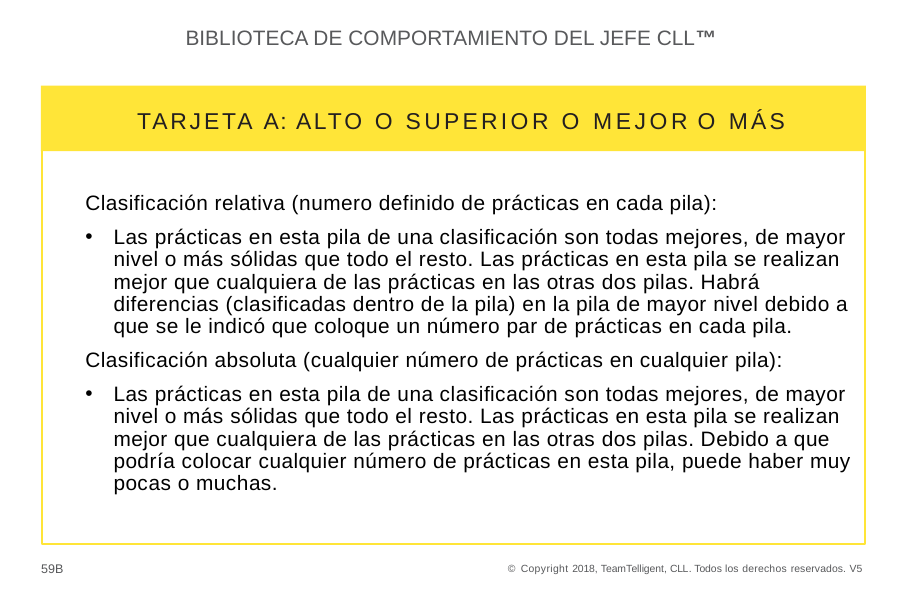

BIBLIOTECA DE COMPORTAMIENTO DEL JEFE CLL™

TARJETA A: ALTO O SUPERIOR O MEJOR O MÁS
Clasificación relativa (numero definido de prácticas en cada pila):
Las prácticas en esta pila de una clasificación son todas mejores, de mayor nivel o más sólidas que todo el resto. Las prácticas en esta pila se realizan mejor que cualquiera de las prácticas en las otras dos pilas. Habrá diferencias (clasificadas dentro de la pila) en la pila de mayor nivel debido a que se le indicó que coloque un número par de prácticas en cada pila.
Clasificación absoluta (cualquier número de prácticas en cualquier pila):
Las prácticas en esta pila de una clasificación son todas mejores, de mayor nivel o más sólidas que todo el resto. Las prácticas en esta pila se realizan mejor que cualquiera de las prácticas en las otras dos pilas. Debido a que podría colocar cualquier número de prácticas en esta pila, puede haber muy pocas o muchas.
59B
© Copyright 2018, TeamTelligent, CLL. Todos los derechos reservados. V5